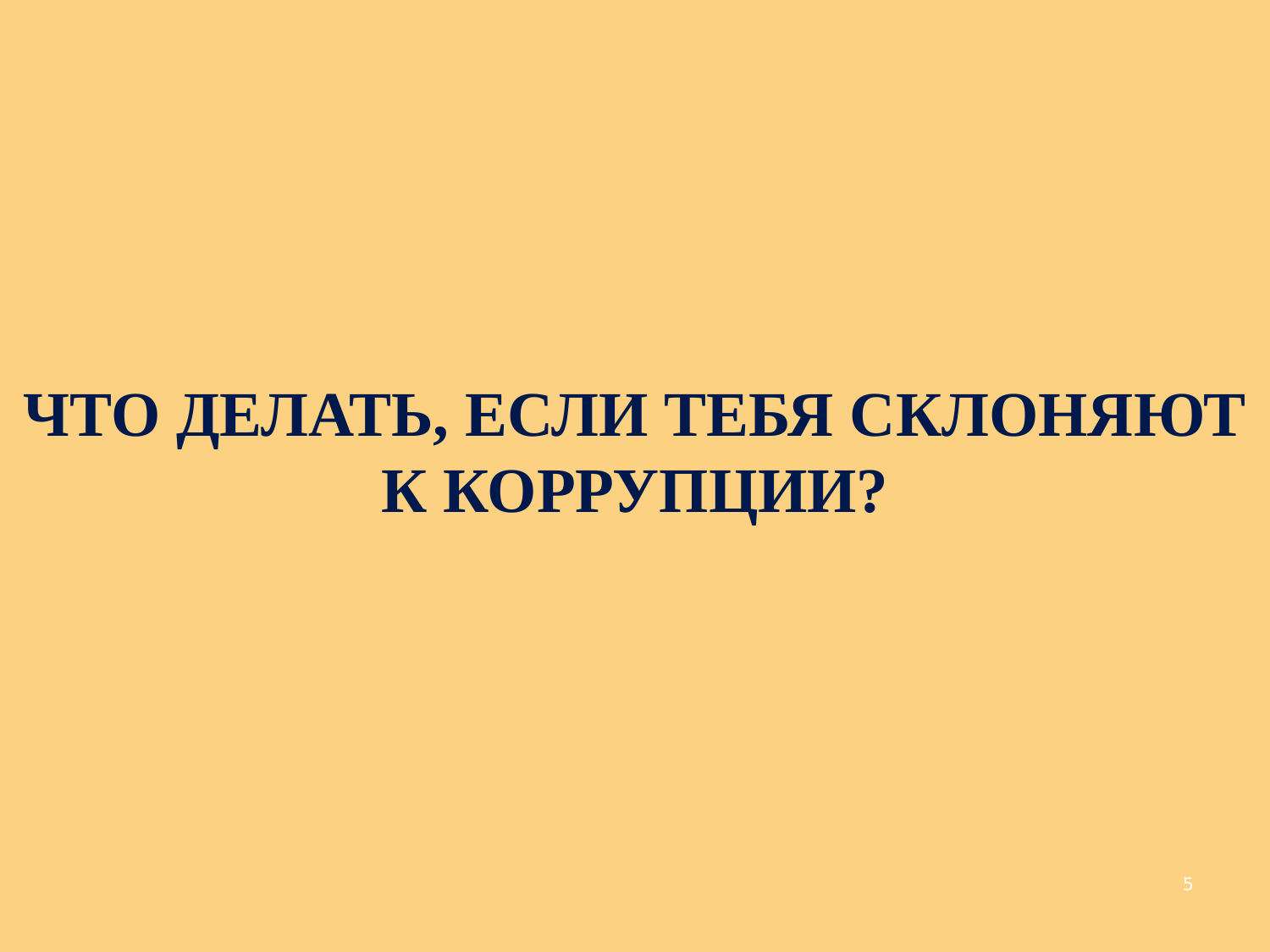

# ЧТО ДЕЛАТЬ, ЕСЛИ ТЕБЯ СКЛОНЯЮТ К КОРРУПЦИИ?
5